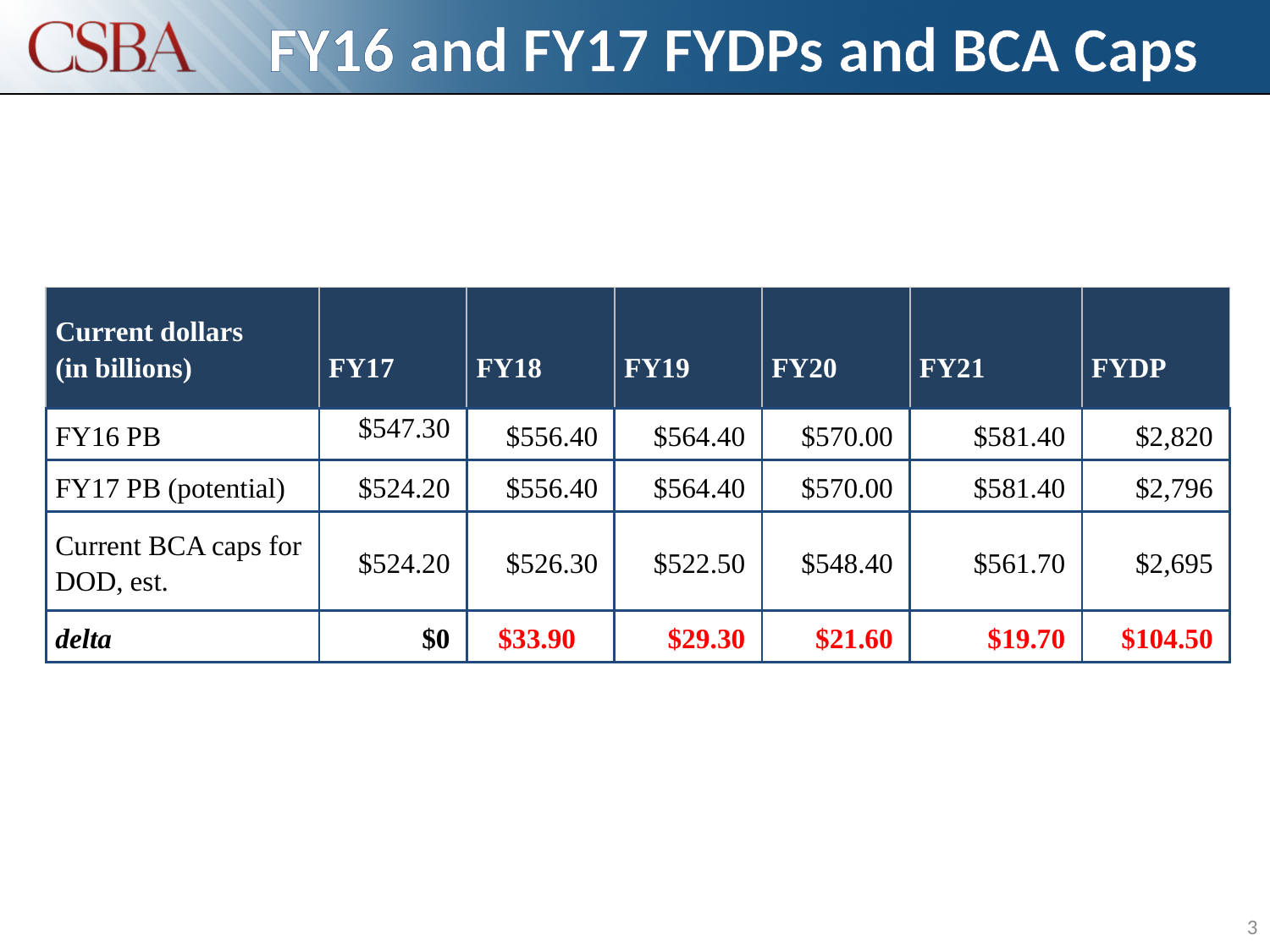

# FY16 and FY17 FYDPs and BCA Caps
| Current dollars (in billions) | FFY17 | FFY18 | FFY19 | FFY20 | FFY21 | FFYDP |
| --- | --- | --- | --- | --- | --- | --- |
| FY16 PB | $547.30 | $556.40 | $564.40 | $570.00 | $581.40 | $2,820 |
| FY17 PB (potential) | $524.20 | $556.40 | $564.40 | $570.00 | $581.40 | $2,796 |
| Current BCA caps for DOD, est. | $524.20 | $526.30 | $522.50 | $548.40 | $561.70 | $2,695 |
| delta | $0 | $33.90 | $29.30 | $21.60 | $19.70 | $104.50 |
3